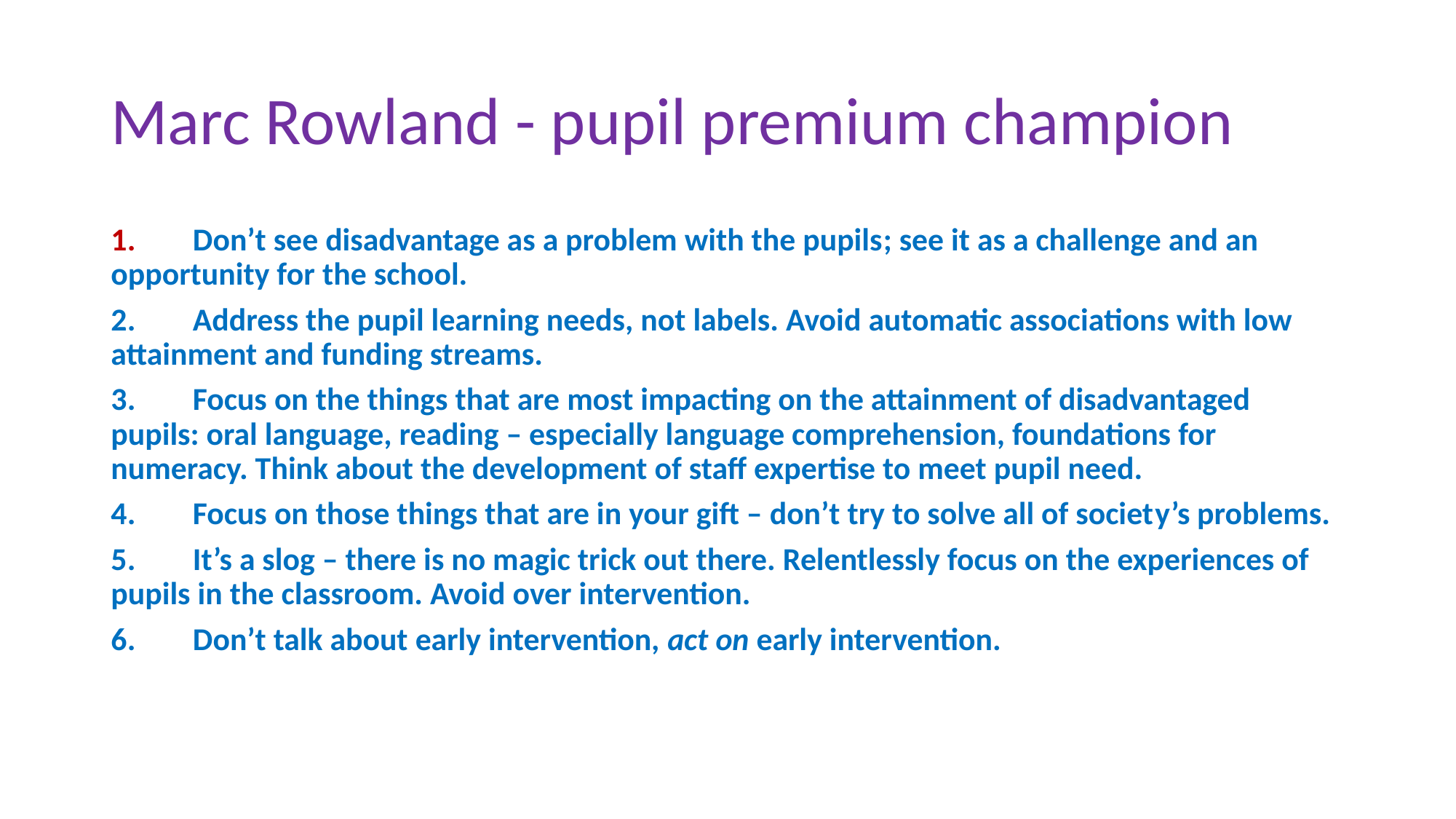

# Marc Rowland - pupil premium champion
1.	Don’t see disadvantage as a problem with the pupils; see it as a challenge and an opportunity for the school.
2.	Address the pupil learning needs, not labels. Avoid automatic associations with low attainment and funding streams.
3.	Focus on the things that are most impacting on the attainment of disadvantaged pupils: oral language, reading – especially language comprehension, foundations for numeracy. Think about the development of staff expertise to meet pupil need.
4.	Focus on those things that are in your gift – don’t try to solve all of society’s problems.
5.	It’s a slog – there is no magic trick out there. Relentlessly focus on the experiences of pupils in the classroom. Avoid over intervention.
6.	Don’t talk about early intervention, act on early intervention.